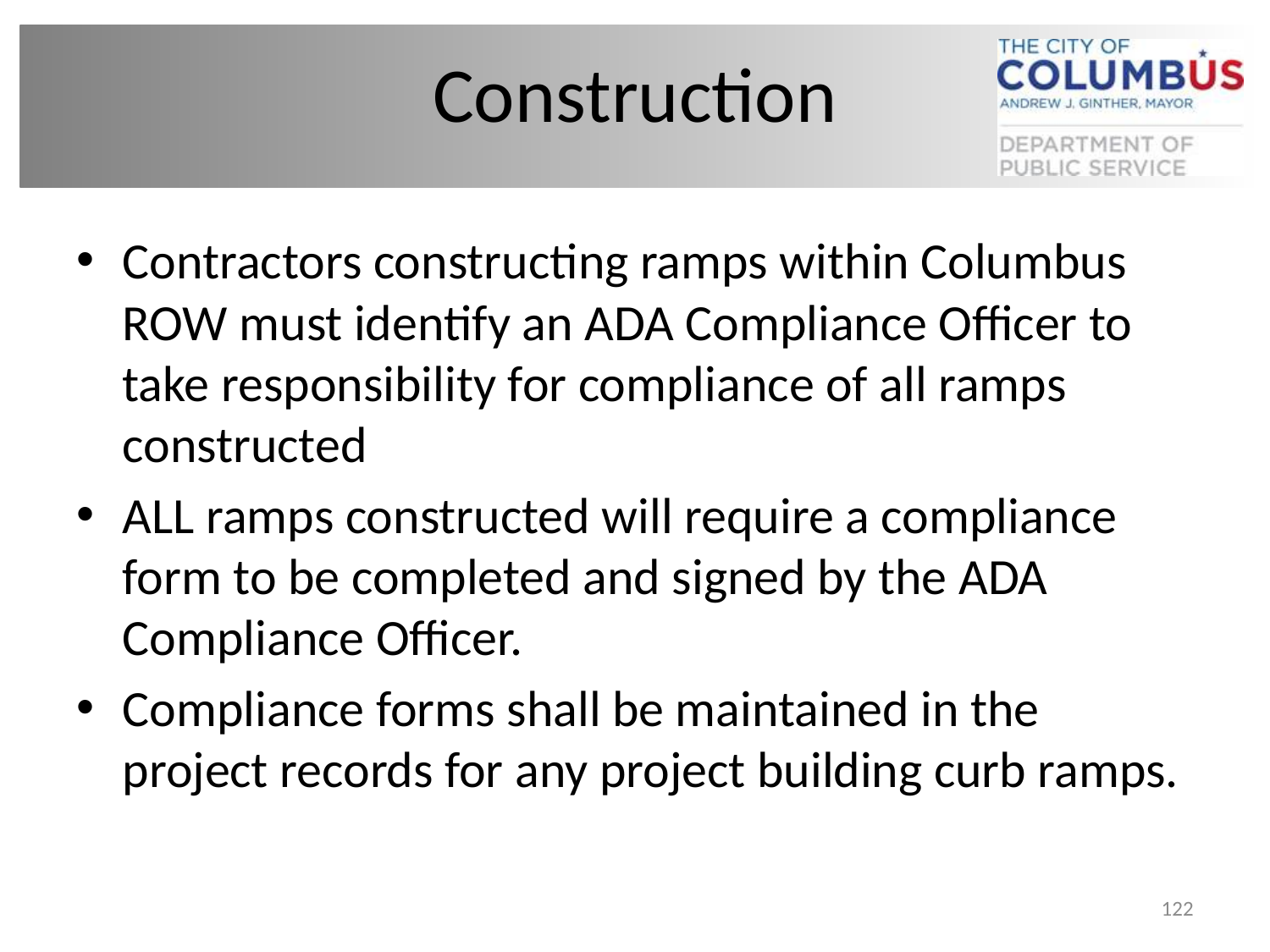

# Construction
Contractors constructing ramps within Columbus ROW must identify an ADA Compliance Officer to take responsibility for compliance of all ramps constructed
ALL ramps constructed will require a compliance form to be completed and signed by the ADA Compliance Officer.
Compliance forms shall be maintained in the project records for any project building curb ramps.
122